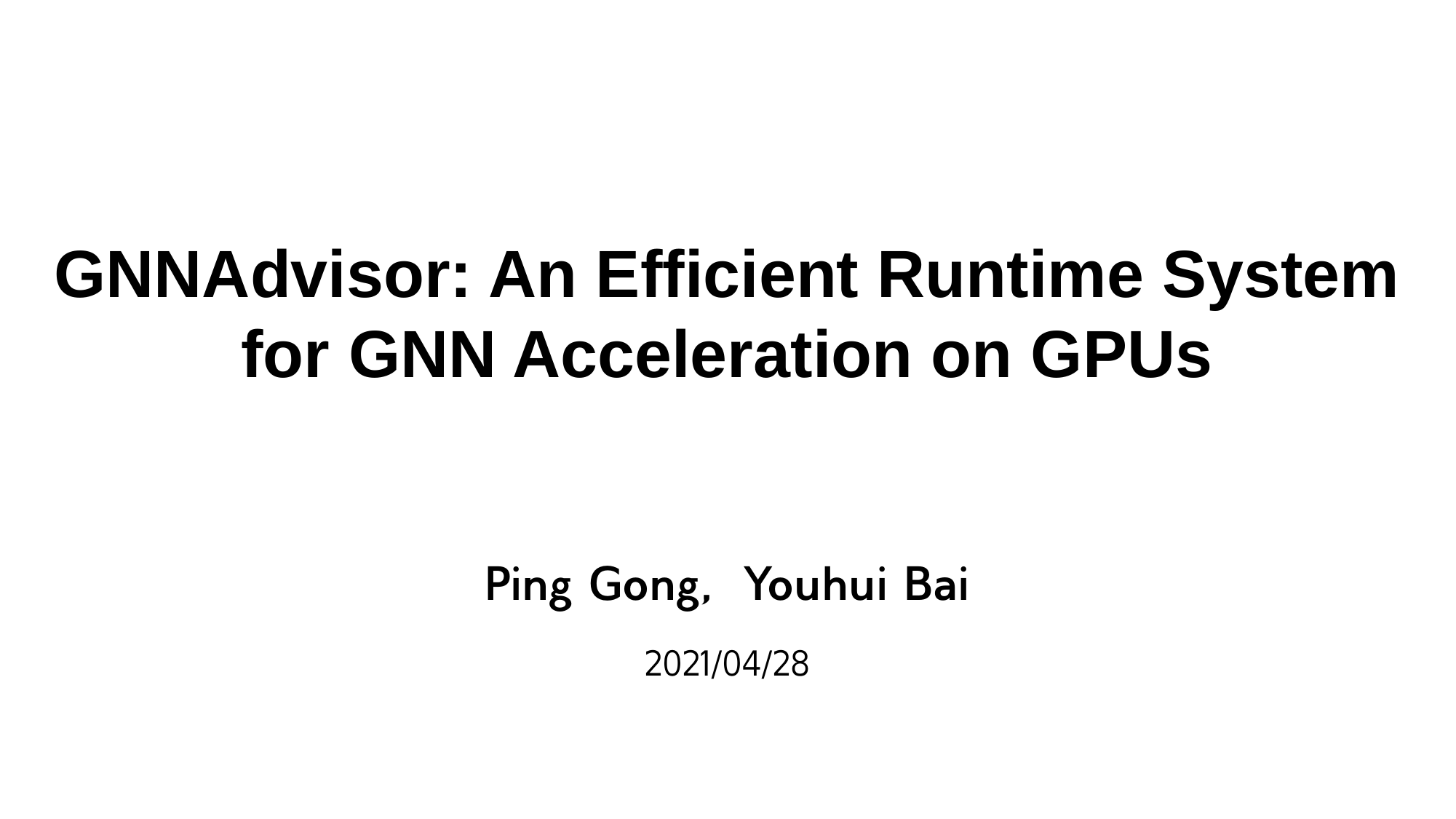

GNNAdvisor: An Efficient Runtime System for GNN Acceleration on GPUs
Ping Gong,  Youhui Bai
2021/04/28